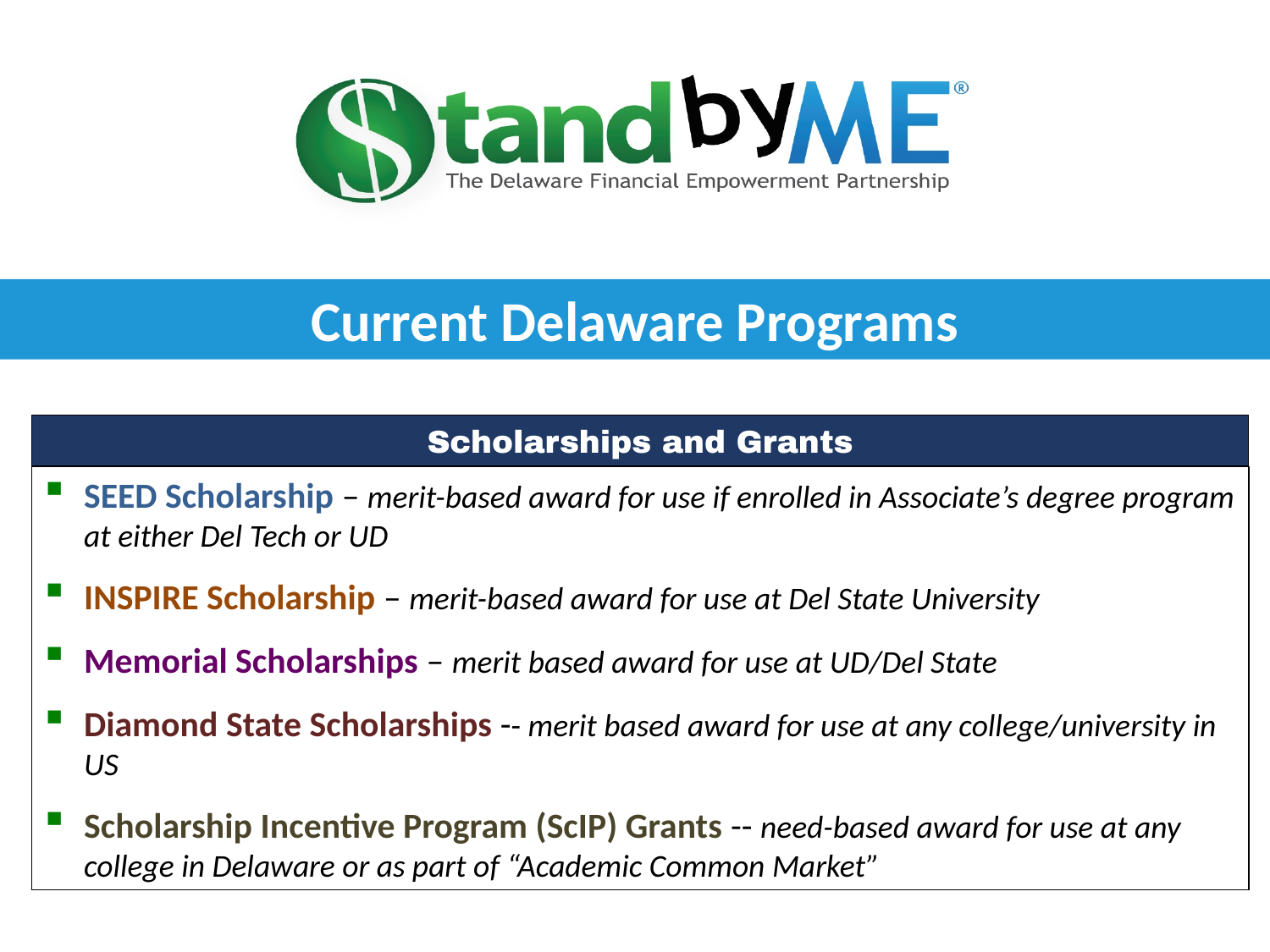

Current Delaware Programs
Scholarships and Grants
SEED Scholarship – merit-based award for use if enrolled in Associate’s degree program at either Del Tech or UD
INSPIRE Scholarship – merit-based award for use at Del State University
Memorial Scholarships – merit based award for use at UD/Del State
Diamond State Scholarships -- merit based award for use at any college/university in US
Scholarship Incentive Program (ScIP) Grants -- need-based award for use at any college in Delaware or as part of “Academic Common Market”